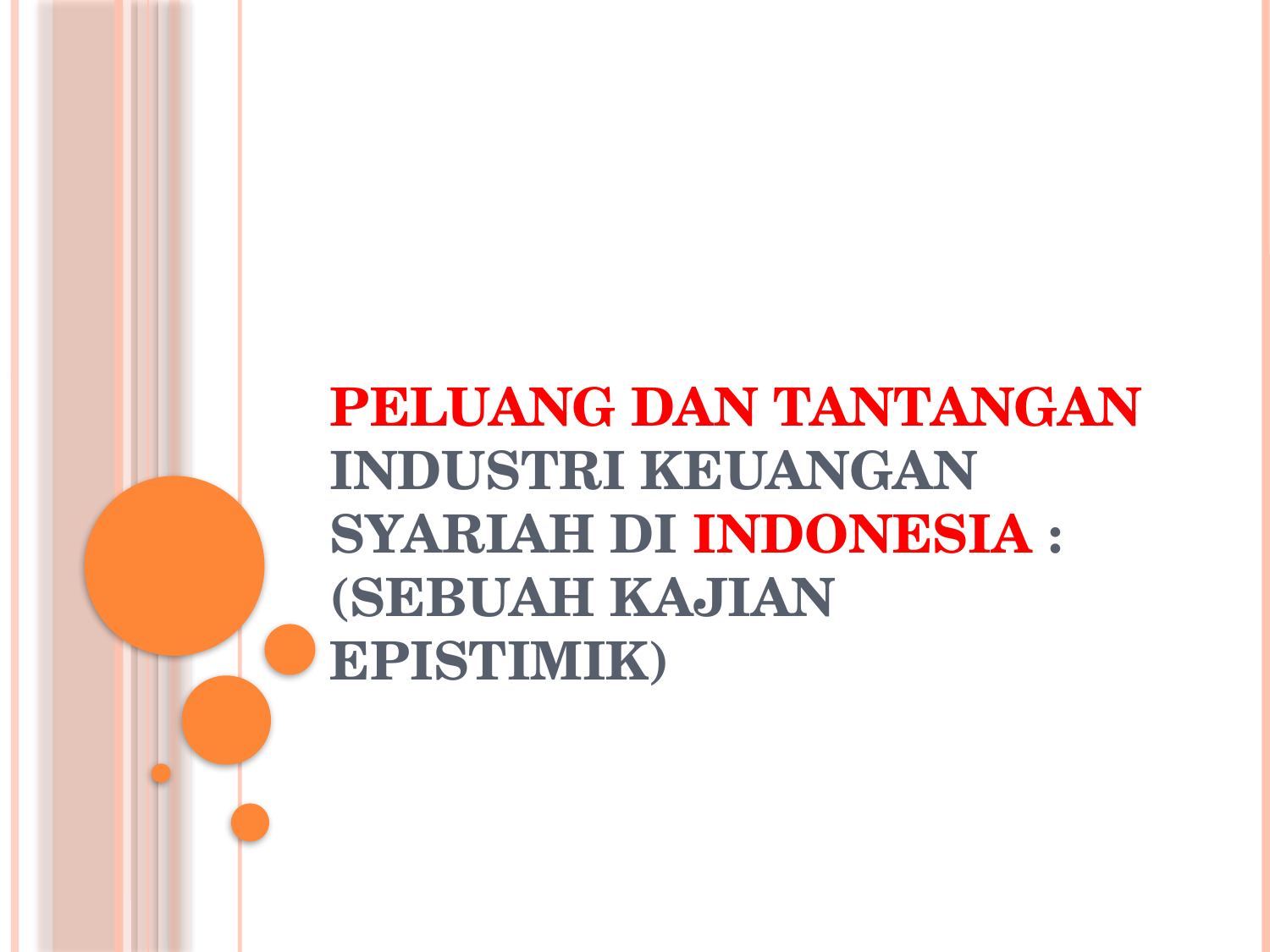

# PELUANG DAN TANTANGAN  INDUSTRI KEUANGAN SYARIAH DI INDONESIA : (Sebuah kajian epistimik)